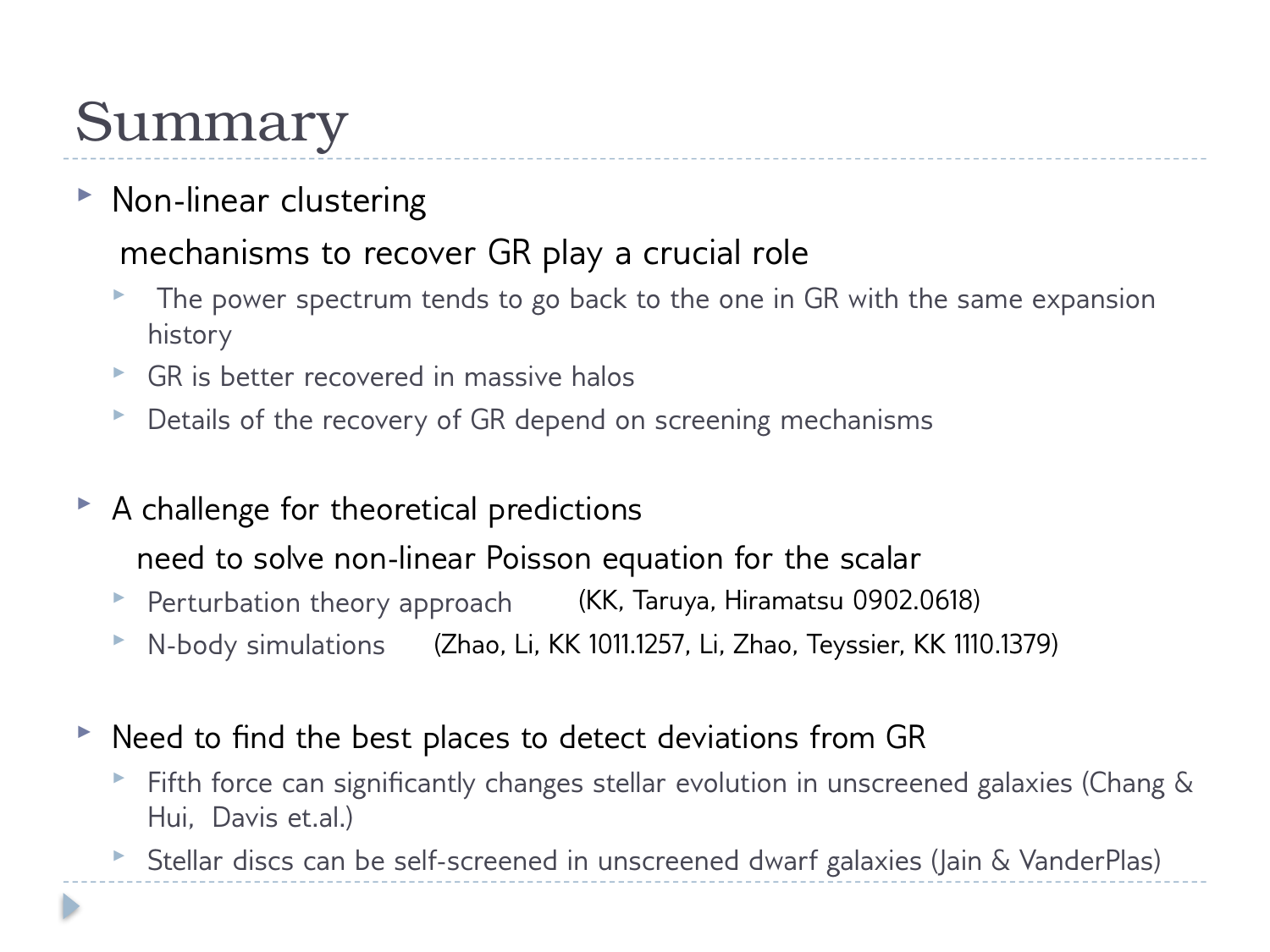

# Summary
Non-linear clustering
    mechanisms to recover GR play a crucial role
 The power spectrum tends to go back to the one in GR with the same expansion history
GR is better recovered in massive halos
Details of the recovery of GR depend on screening mechanisms

A challenge for theoretical predictions
      need to solve non-linear Poisson equation for the scalar
Perturbation theory approach
N-body simulations

Need to find the best places to detect deviations from GR
Fifth force can significantly changes stellar evolution in unscreened galaxies (Chang & Hui,  Davis et.al.)
Stellar discs can be self-screened in unscreened dwarf galaxies (Jain & VanderPlas)
(KK, Taruya, Hiramatsu 0902.0618)
(Zhao, Li, KK 1011.1257, Li, Zhao, Teyssier, KK 1110.1379)